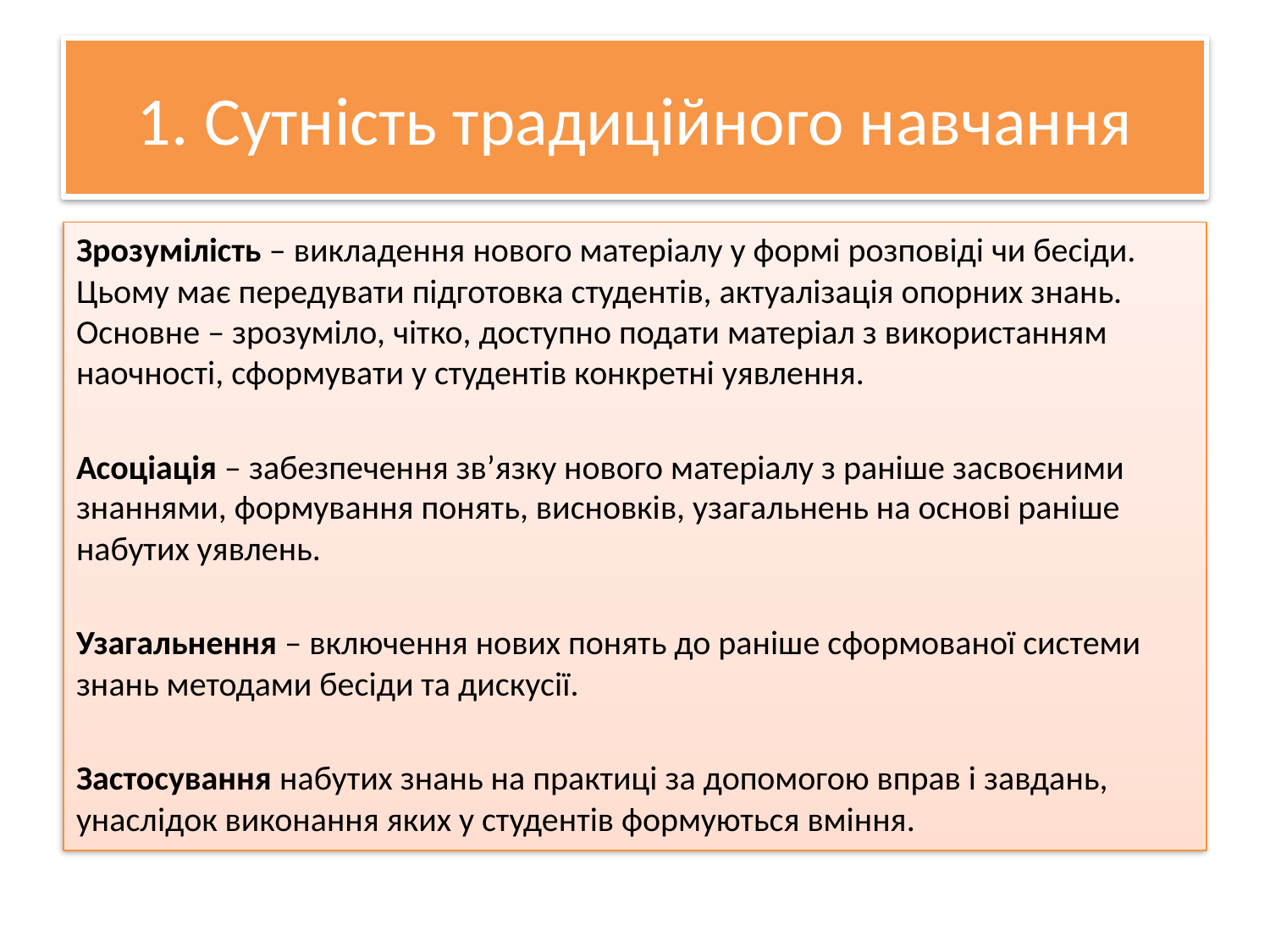

# 1. Сутність традиційного навчання
Зрозумілість – викладення нового матеріалу у формі розповіді чи бесіди. Цьому має передувати підготовка студентів, актуалізація опорних знань. Основне – зрозуміло, чітко, доступно подати матеріал з використанням наочності, сформувати у студентів конкретні уявлення.

Асоціація – забезпечення зв’язку нового матеріалу з раніше засвоєними знаннями, формування понять, висновків, узагальнень на основі раніше набутих уявлень.

Узагальнення – включення нових понять до раніше сформованої системи знань методами бесіди та дискусії.

Застосування набутих знань на практиці за допомогою вправ і завдань, унаслідок виконання яких у студентів формуються вміння.